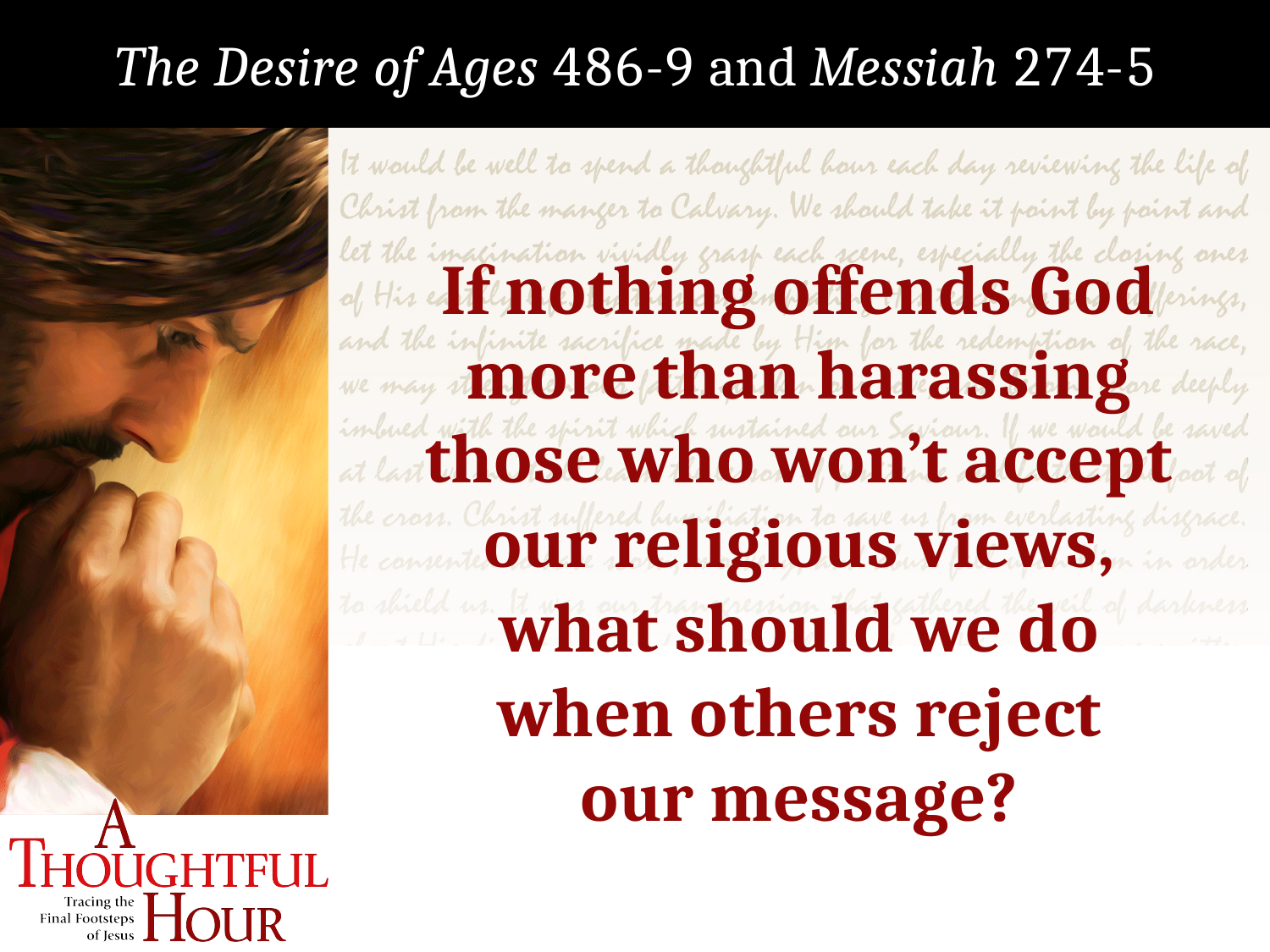

The Desire of Ages 486-9 and Messiah 274-5
If nothing offends God more than harassing those who won’t accept our religious views,
what should we do
when others reject
our message?